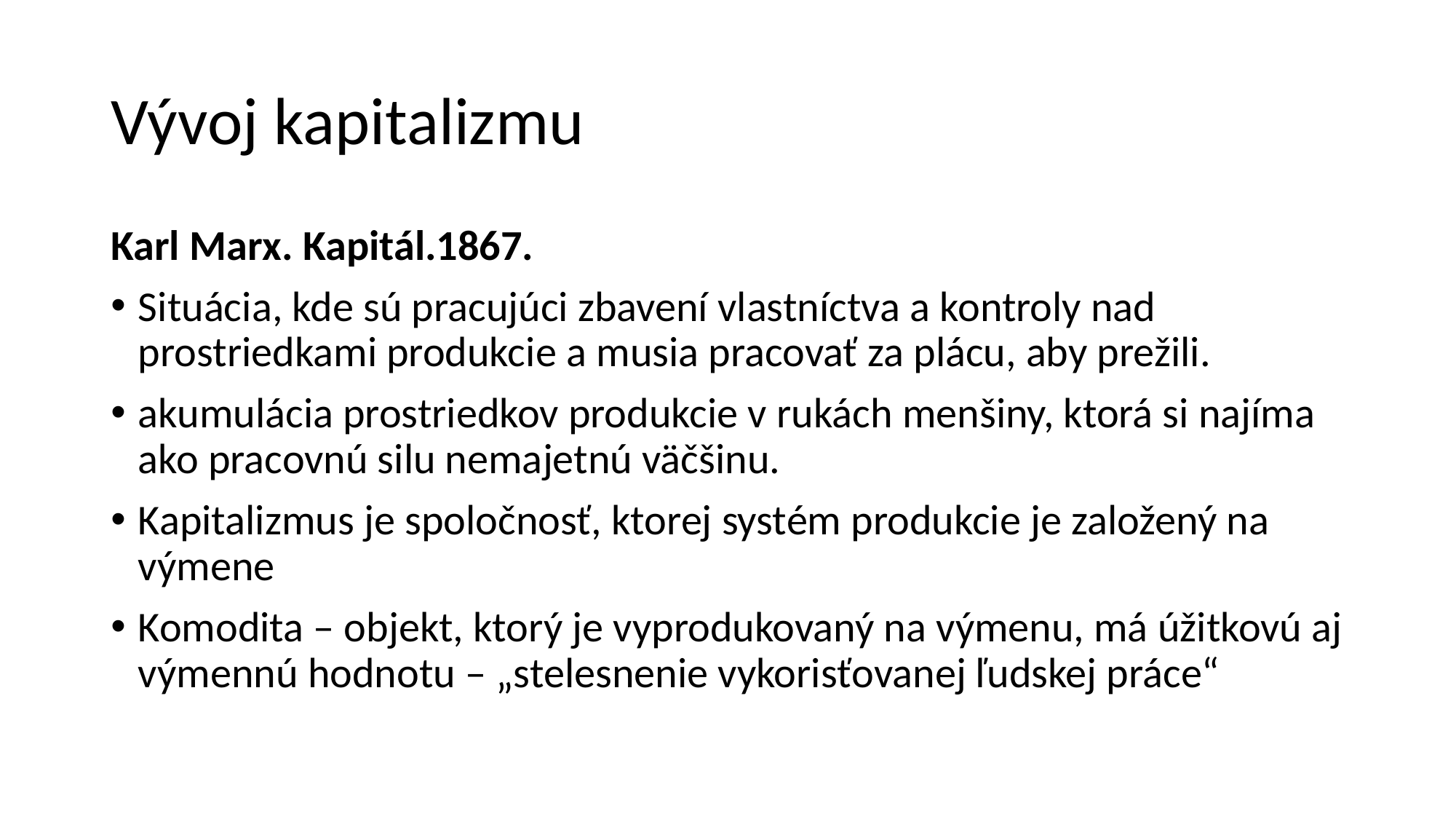

# Vývoj kapitalizmu
Karl Marx. Kapitál.1867.
Situácia, kde sú pracujúci zbavení vlastníctva a kontroly nad prostriedkami produkcie a musia pracovať za plácu, aby prežili.
akumulácia prostriedkov produkcie v rukách menšiny, ktorá si najíma ako pracovnú silu nemajetnú väčšinu.
Kapitalizmus je spoločnosť, ktorej systém produkcie je založený na výmene
Komodita – objekt, ktorý je vyprodukovaný na výmenu, má úžitkovú aj výmennú hodnotu – „stelesnenie vykorisťovanej ľudskej práce“